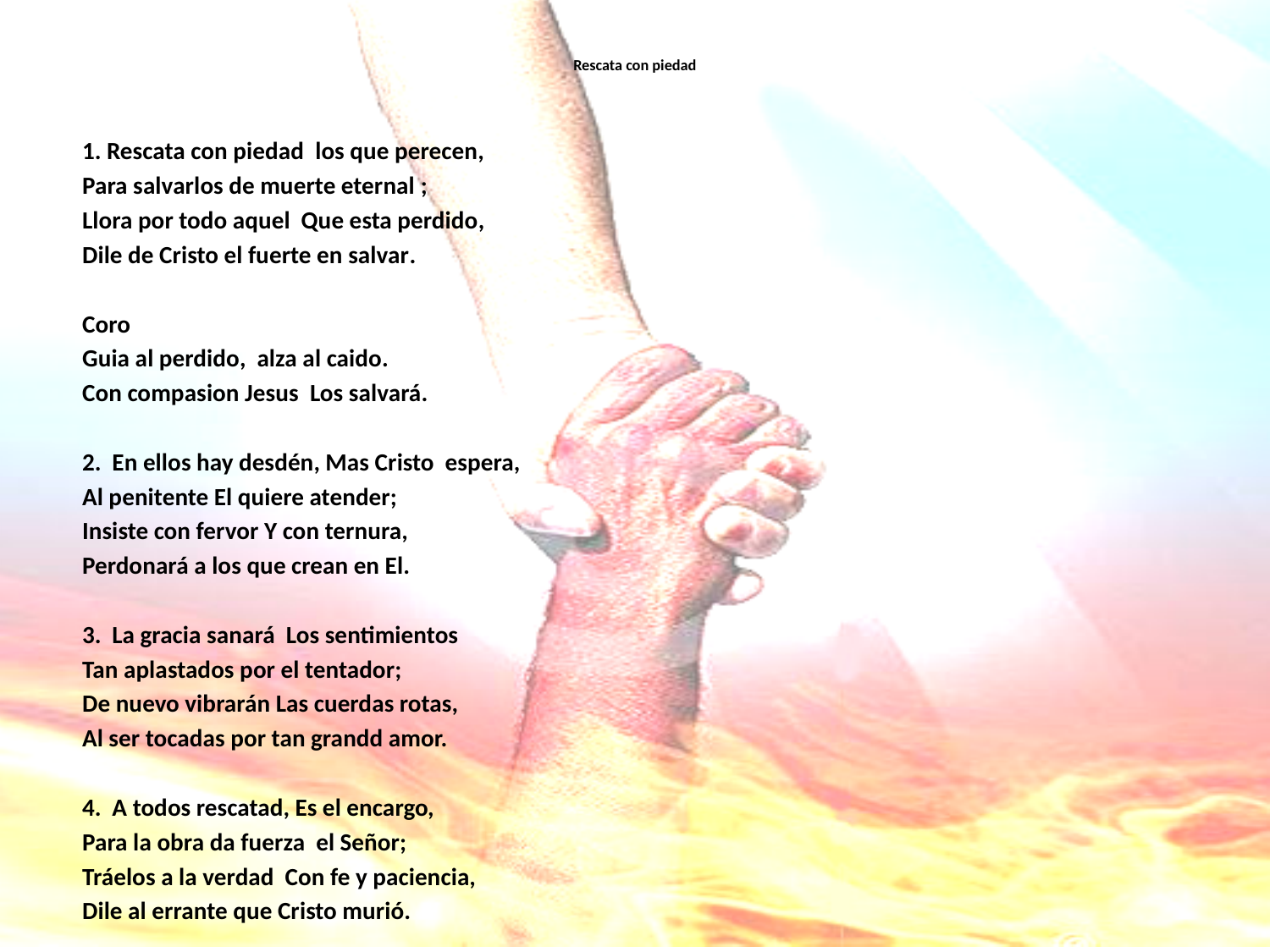

# Rescata con piedad
1. Rescata con piedad  los que perecen,
Para salvarlos de muerte eternal ;
Llora por todo aquel  Que esta perdido,
Dile de Cristo el fuerte en salvar.

Coro
Guia al perdido,  alza al caido.
Con compasion Jesus  Los salvará.

2.  En ellos hay desdén, Mas Cristo  espera,
Al penitente El quiere atender;
Insiste con fervor Y con ternura,
Perdonará a los que crean en El.

3.  La gracia sanará  Los sentimientos
Tan aplastados por el tentador;
De nuevo vibrarán Las cuerdas rotas,
Al ser tocadas por tan grandd amor.

4.  A todos rescatad, Es el encargo,
Para la obra da fuerza  el Señor;
Tráelos a la verdad  Con fe y paciencia,
Dile al errante que Cristo murió.